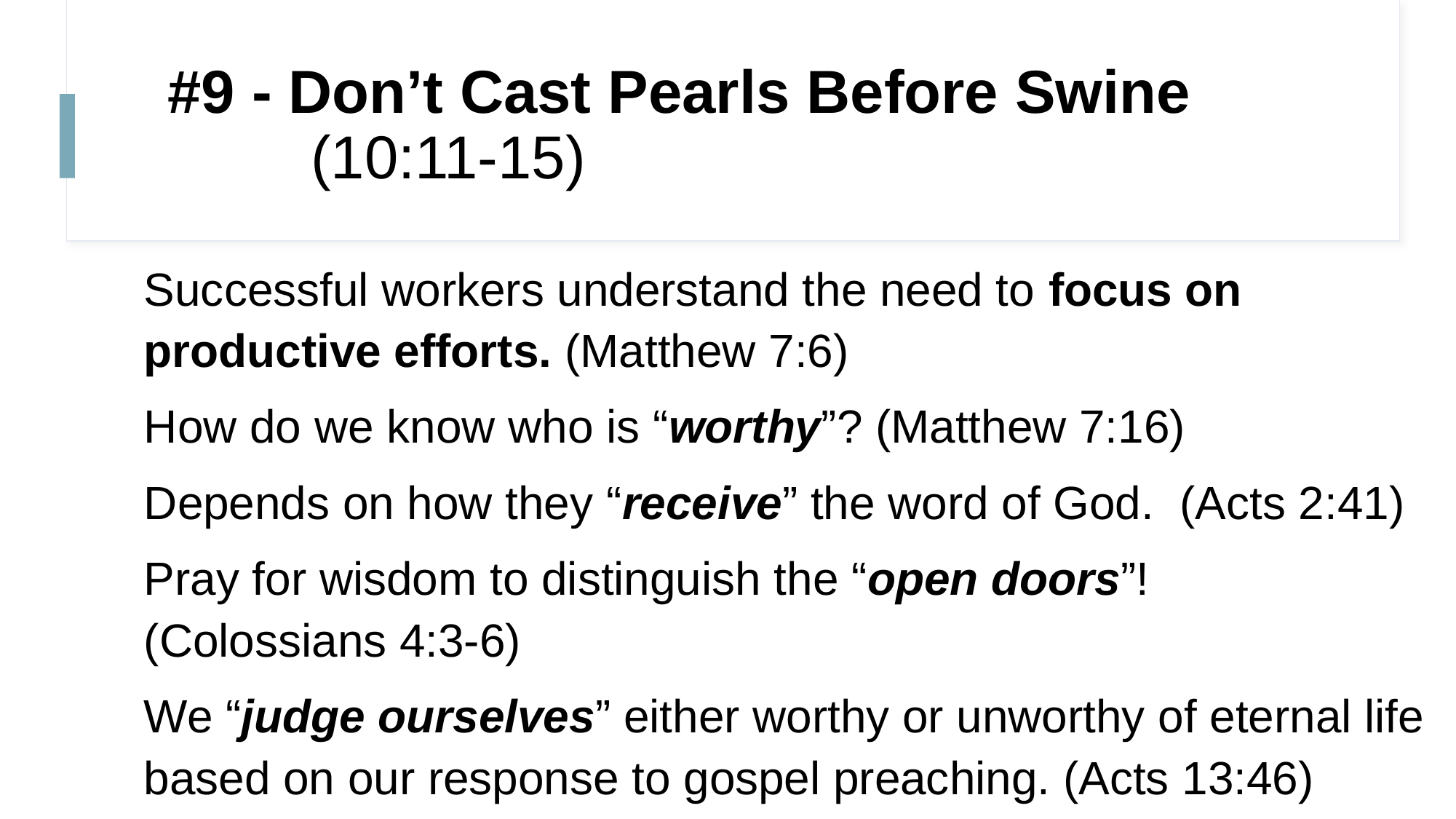

# #9 - Don’t Cast Pearls Before Swine (10:11-15)
Successful workers understand the need to focus on productive efforts. (Matthew 7:6)
How do we know who is “worthy”? (Matthew 7:16)
Depends on how they “receive” the word of God.  (Acts 2:41)
Pray for wisdom to distinguish the “open doors”!
(Colossians 4:3-6)
We “judge ourselves” either worthy or unworthy of eternal life based on our response to gospel preaching. (Acts 13:46)